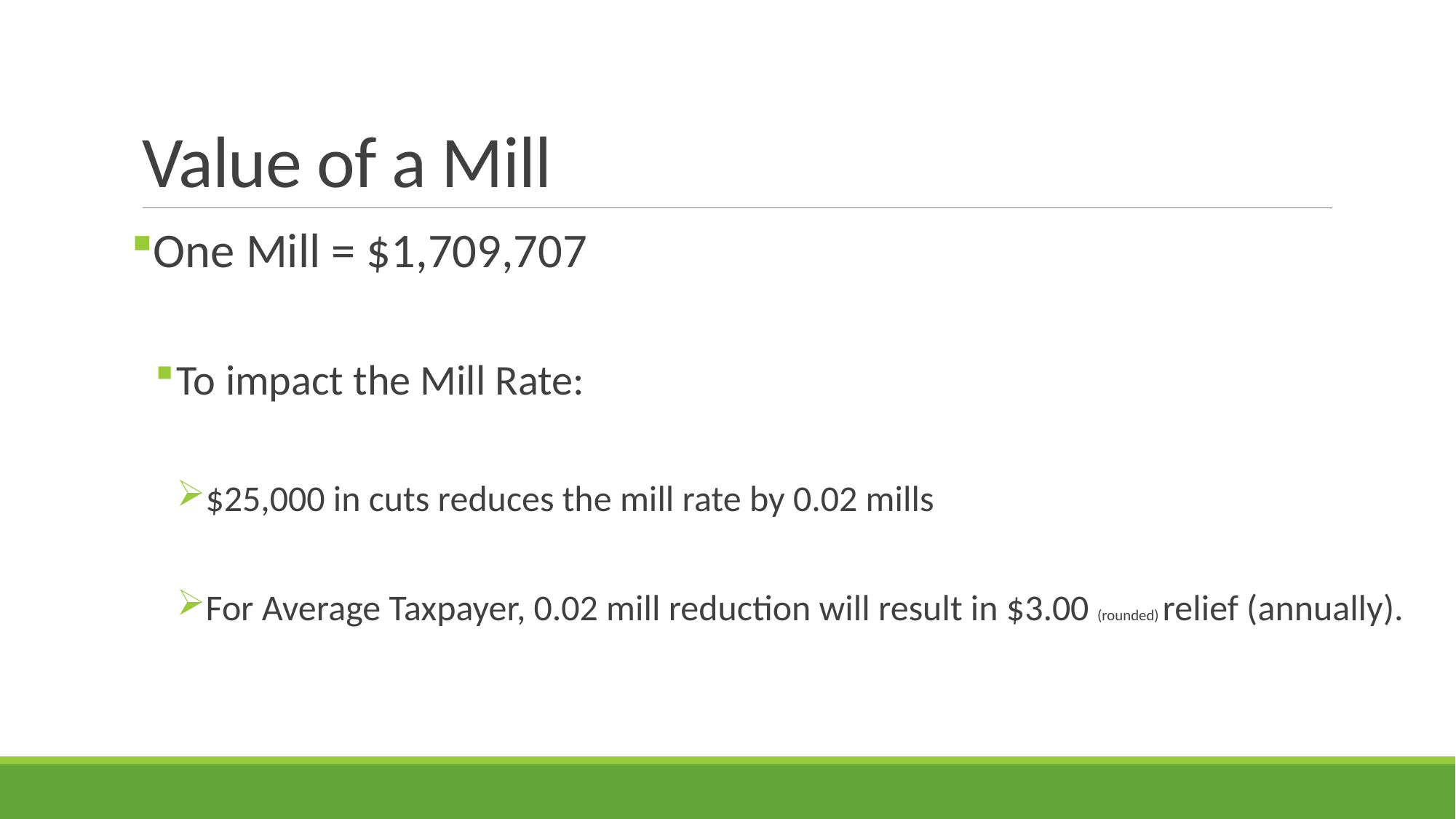

# Value of a Mill
One Mill = $1,709,707

To impact the Mill Rate:

$25,000 in cuts reduces the mill rate by 0.02 mills

For Average Taxpayer, 0.02 mill reduction will result in $3.00 (rounded) relief (annually).